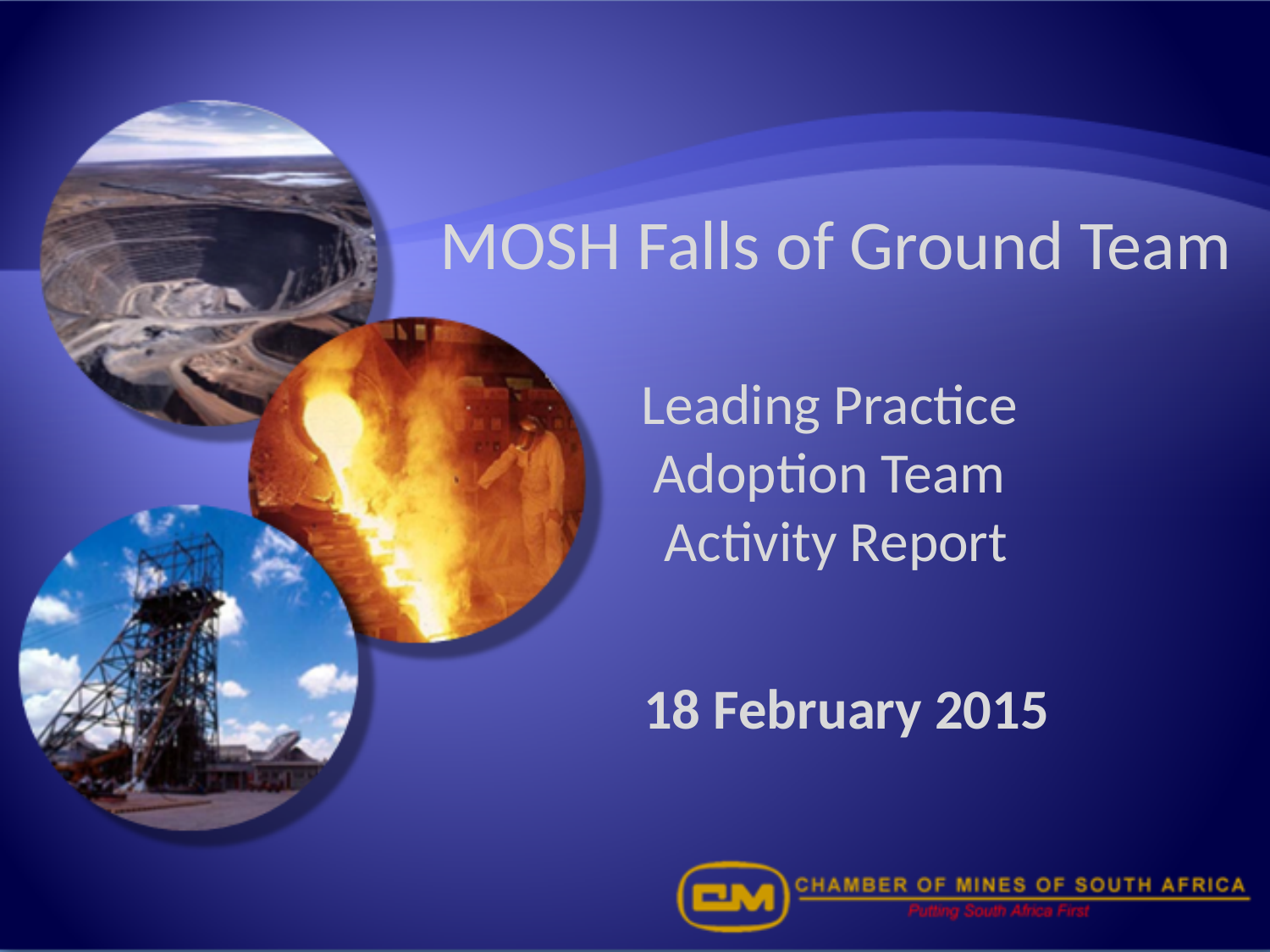

# MOSH Falls of Ground Team Leading Practice Adoption Team Activity Report
18 February 2015